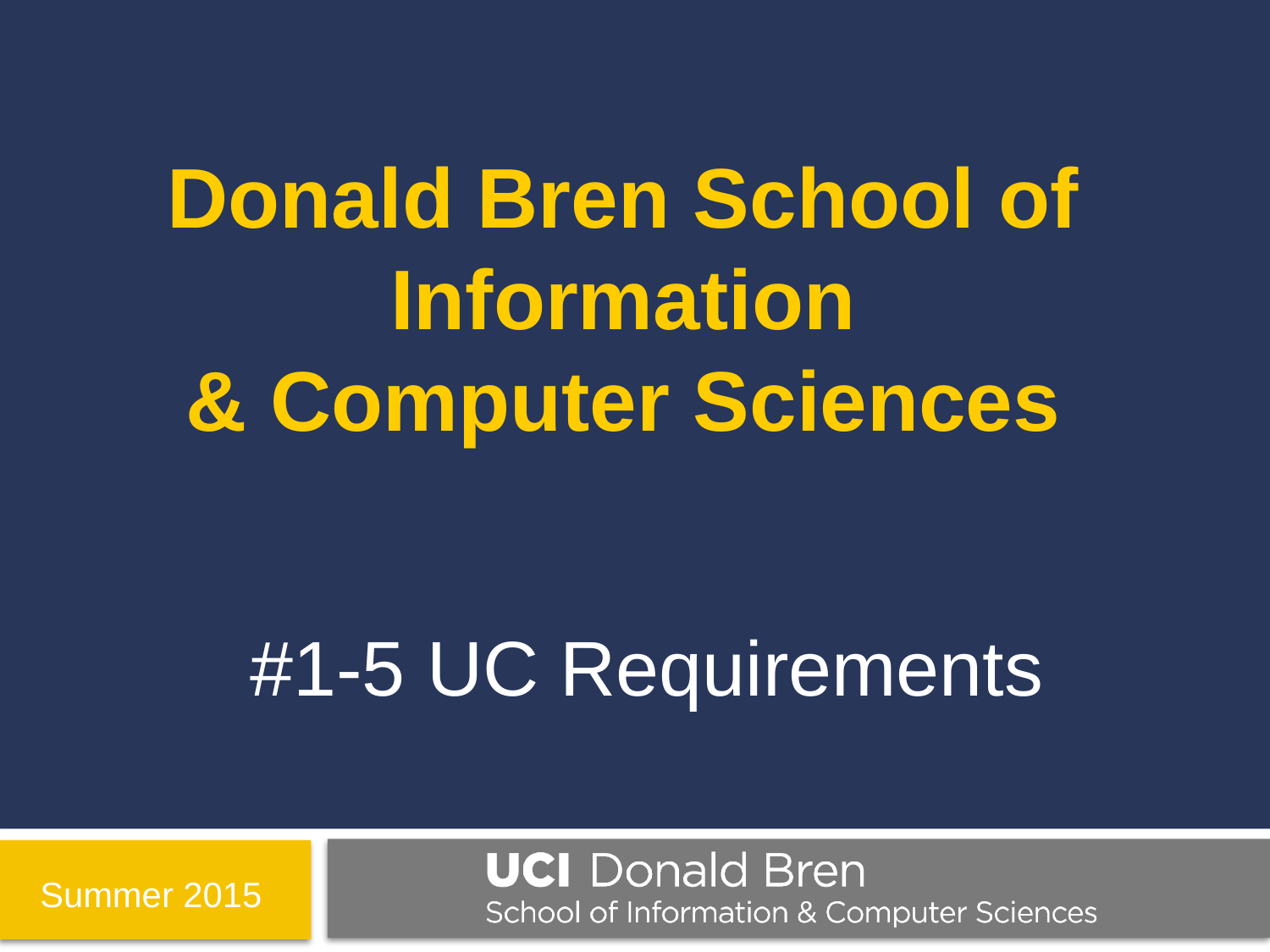

Donald Bren School of
Information
& Computer Sciences
#1-5 UC Requirements
Summer 2015